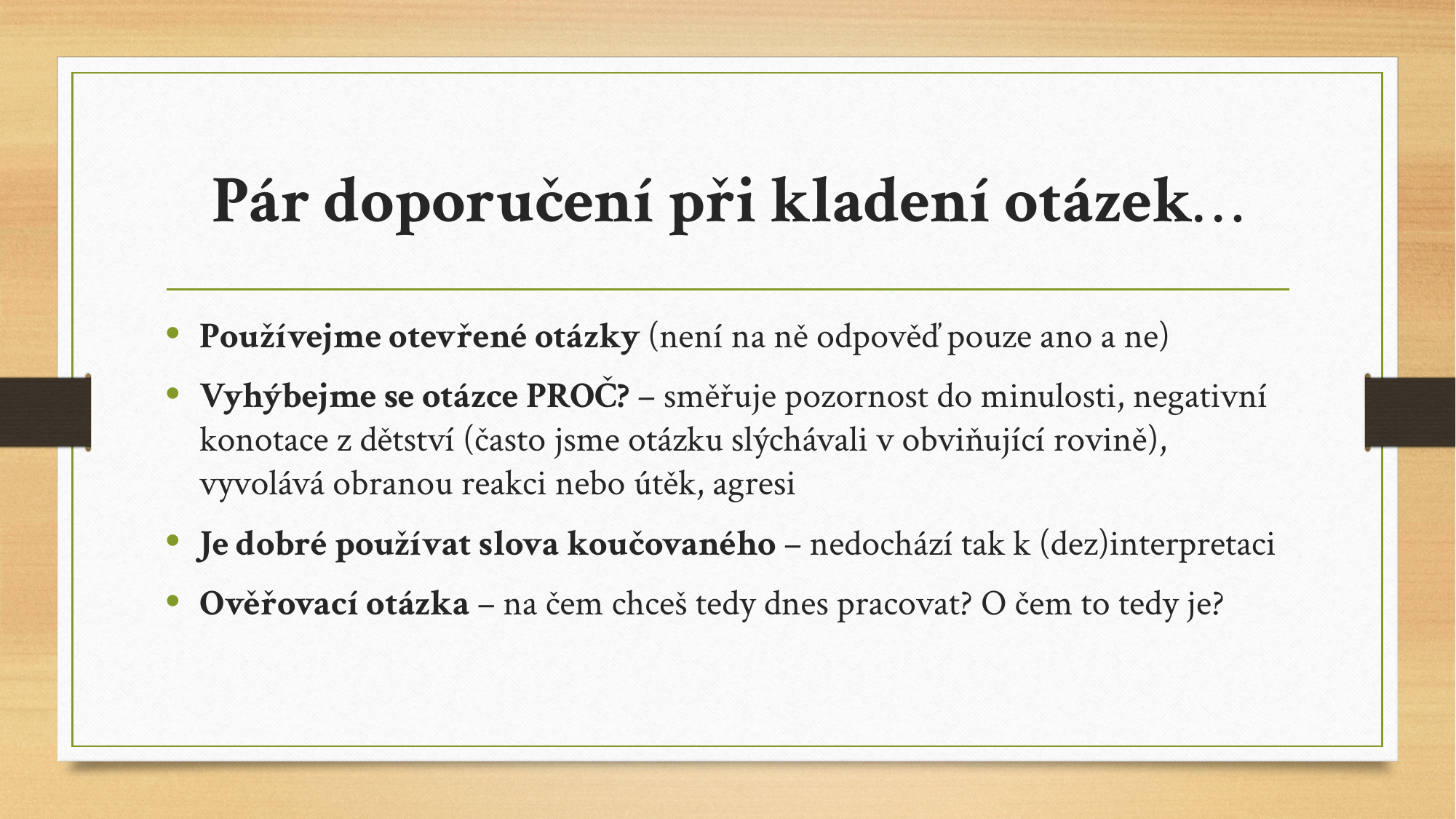

# Pár doporučení při kladení otázek…
Používejme otevřené otázky (není na ně odpověď pouze ano a ne)
Vyhýbejme se otázce PROČ? – směřuje pozornost do minulosti, negativní konotace z dětství (často jsme otázku slýchávali v obviňující rovině), vyvolává obranou reakci nebo útěk, agresi
Je dobré používat slova koučovaného – nedochází tak k (dez)interpretaci
Ověřovací otázka – na čem chceš tedy dnes pracovat? O čem to tedy je?